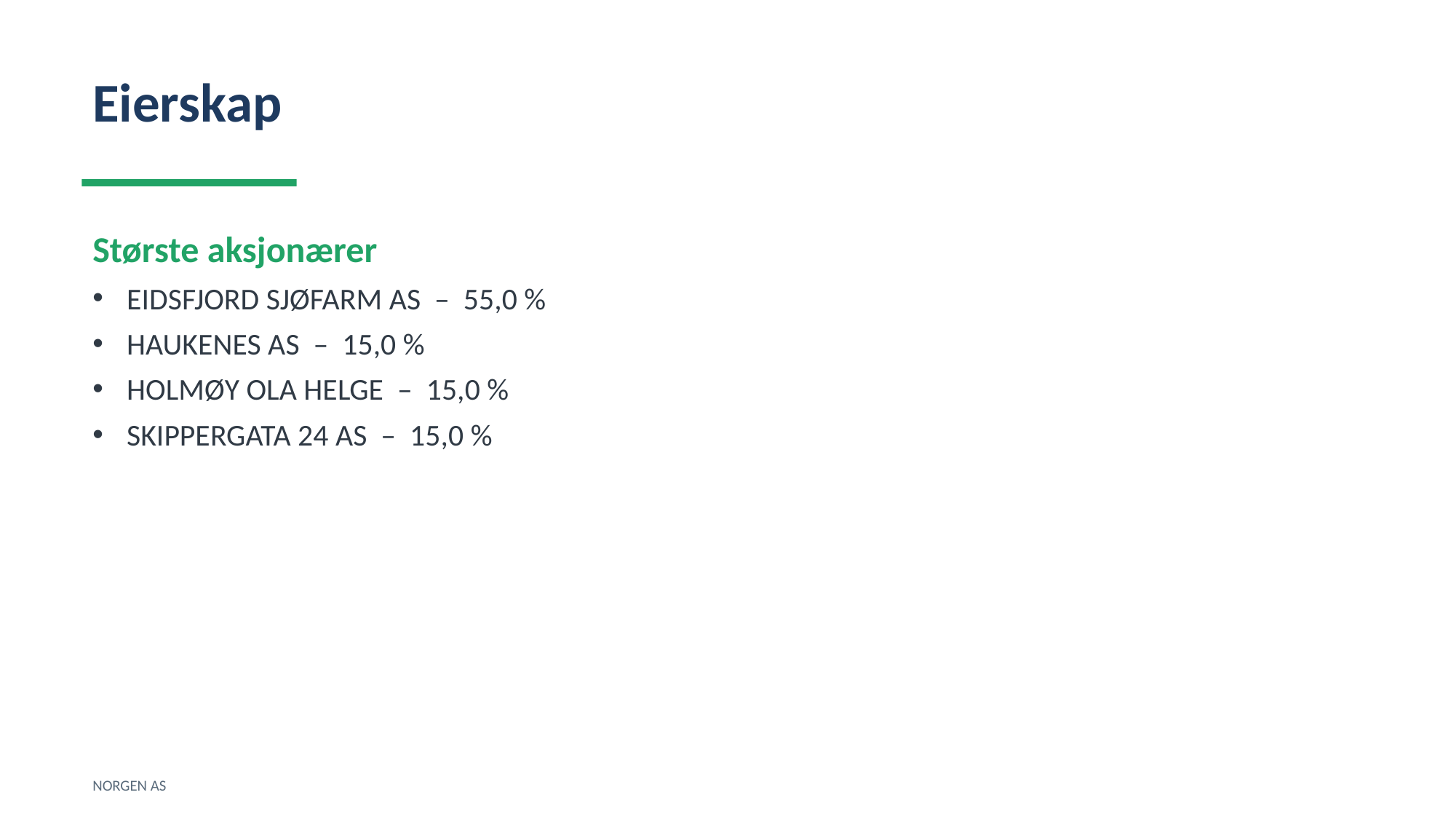

Eierskap

Største aksjonærer
EIDSFJORD SJØFARM AS  –  55,0 %
HAUKENES AS  –  15,0 %
HOLMØY OLA HELGE  –  15,0 %
SKIPPERGATA 24 AS  –  15,0 %
NORGEN AS